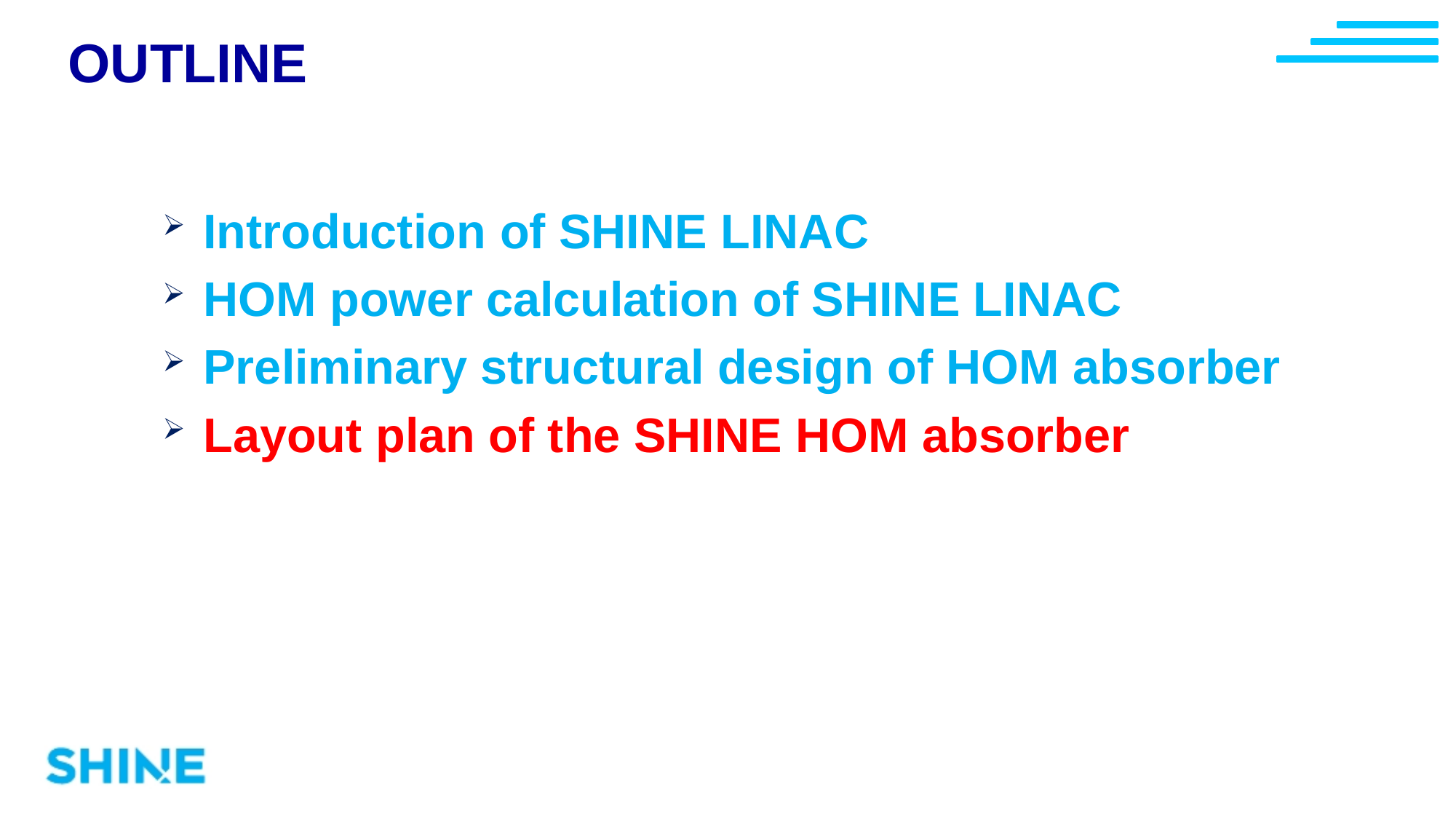

OUTLINE
Introduction of SHINE LINAC
HOM power calculation of SHINE LINAC
Preliminary structural design of HOM absorber
Layout plan of the SHINE HOM absorber